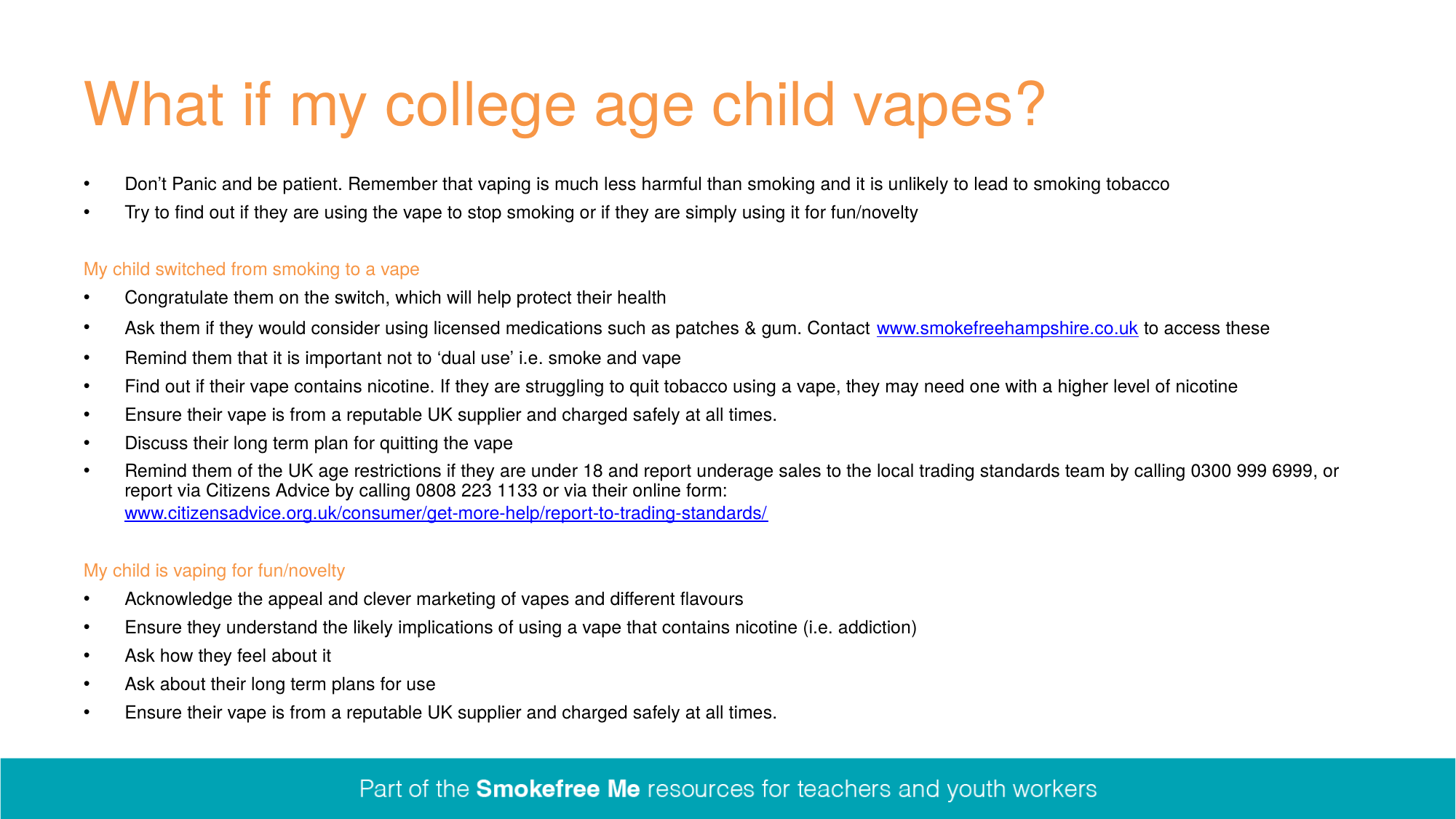

# What if my college age child vapes?
Don’t Panic and be patient. Remember that vaping is much less harmful than smoking and it is unlikely to lead to smoking tobacco
Try to find out if they are using the vape to stop smoking or if they are simply using it for fun/novelty

My child switched from smoking to a vape
Congratulate them on the switch, which will help protect their health
Ask them if they would consider using licensed medications such as patches & gum. Contact www.smokefreehampshire.co.uk to access these
Remind them that it is important not to ‘dual use’ i.e. smoke and vape
Find out if their vape contains nicotine. If they are struggling to quit tobacco using a vape, they may need one with a higher level of nicotine
Ensure their vape is from a reputable UK supplier and charged safely at all times.
Discuss their long term plan for quitting the vape
Remind them of the UK age restrictions if they are under 18 and report underage sales to the local trading standards team by calling 0300 999 6999, or report via Citizens Advice by calling 0808 223 1133 or via their online form: www.citizensadvice.org.uk/consumer/get-more-help/report-to-trading-standards/

My child is vaping for fun/novelty
Acknowledge the appeal and clever marketing of vapes and different flavours
Ensure they understand the likely implications of using a vape that contains nicotine (i.e. addiction)
Ask how they feel about it
Ask about their long term plans for use
Ensure their vape is from a reputable UK supplier and charged safely at all times.